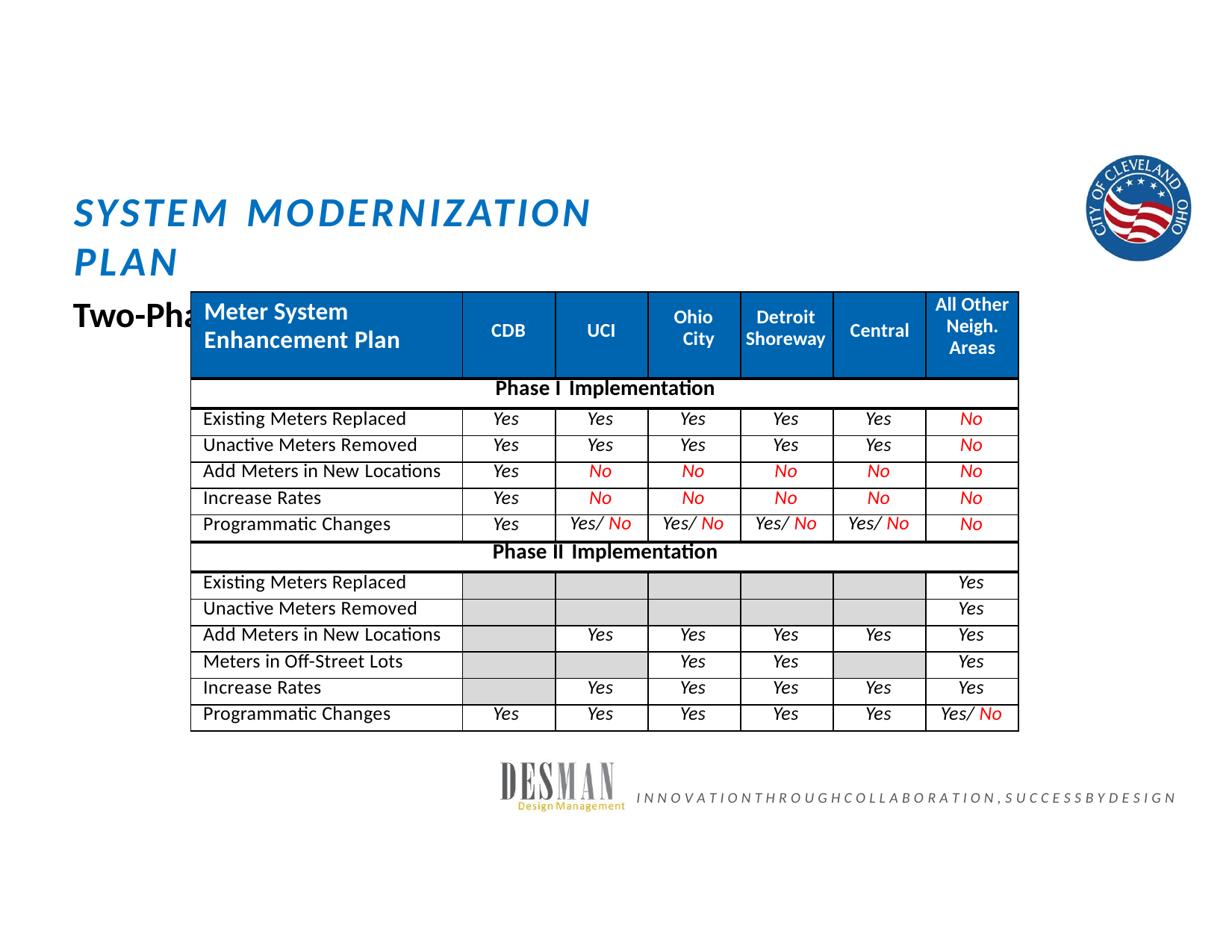

# SYSTEM	MODERNIZATION	PLAN
Two-Phase Implementation Strategy:
| Meter System Enhancement Plan | CDB | UCI | Ohio City | Detroit Shoreway | Central | All Other Neigh. Areas |
| --- | --- | --- | --- | --- | --- | --- |
| Phase I Implementation |  |  |  |  |  |  |
| Existing Meters Replaced | Yes | Yes | Yes | Yes | Yes | No |
| Unactive Meters Removed | Yes | Yes | Yes | Yes | Yes | No |
| Add Meters in New Locations | Yes | No | No | No | No | No |
| Increase Rates | Yes | No | No | No | No | No |
| Programmatic Changes | Yes | Yes/ No | Yes/ No | Yes/ No | Yes/ No | No |
| Phase II Implementation |  |  |  |  |  |  |
| Existing Meters Replaced |  |  |  |  |  | Yes |
| Unactive Meters Removed |  |  |  |  |  | Yes |
| Add Meters in New Locations |  | Yes | Yes | Yes | Yes | Yes |
| Meters in Off-Street Lots |  |  | Yes | Yes |  | Yes |
| Increase Rates |  | Yes | Yes | Yes | Yes | Yes |
| Programmatic Changes | Yes | Yes | Yes | Yes | Yes | Yes/ No |

I N N O V A T I O N T H R O U G H C O L L A B O R A T I O N , S U C C E S S B Y D E S I G N